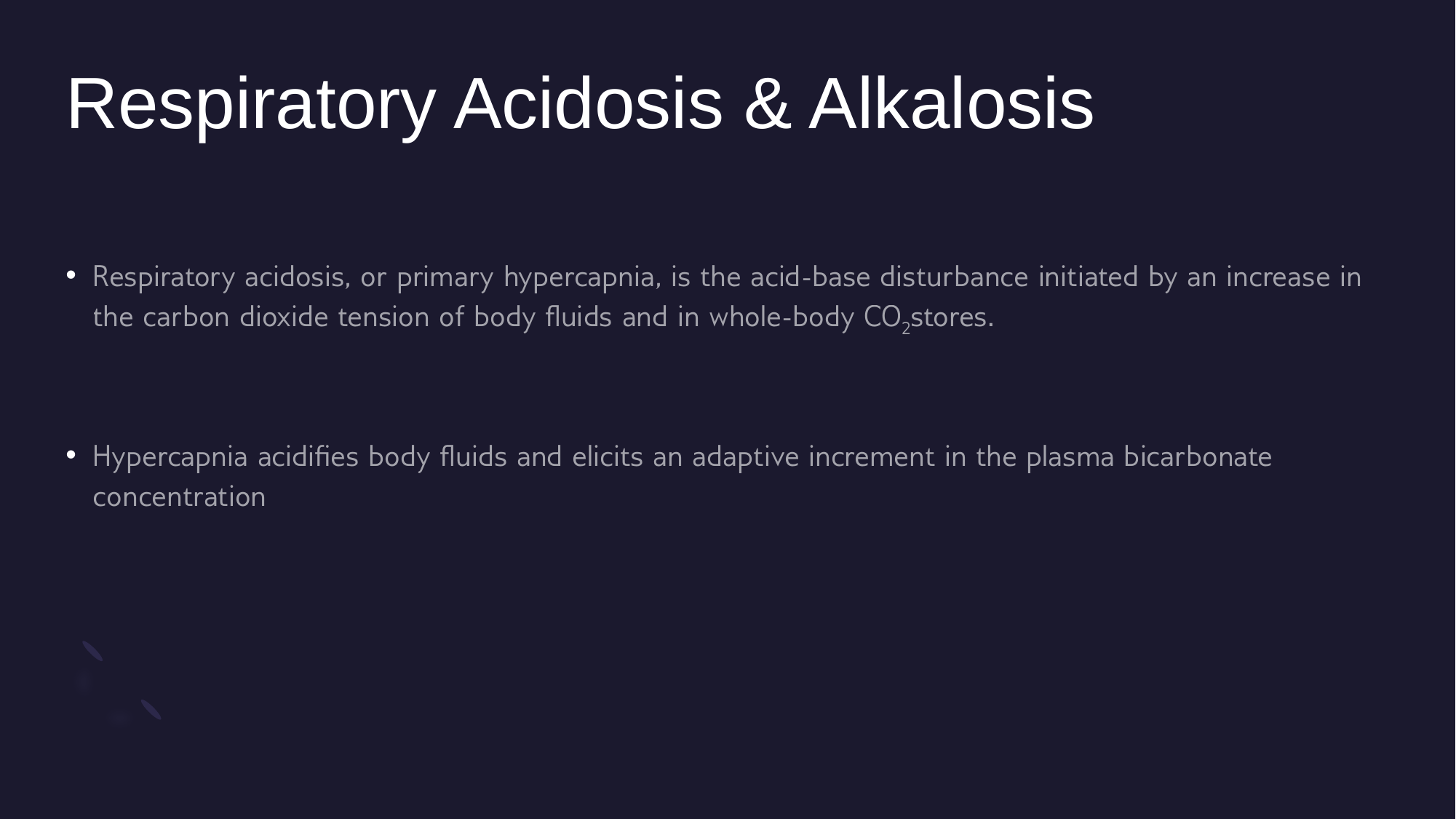

# Respiratory Acidosis & Alkalosis
Respiratory acidosis, or primary hypercapnia, is the acid-base disturbance initiated by an increase in the carbon dioxide tension of body fluids and in whole-body CO2stores.

Hypercapnia acidifies body fluids and elicits an adaptive increment in the plasma bicarbonate concentration